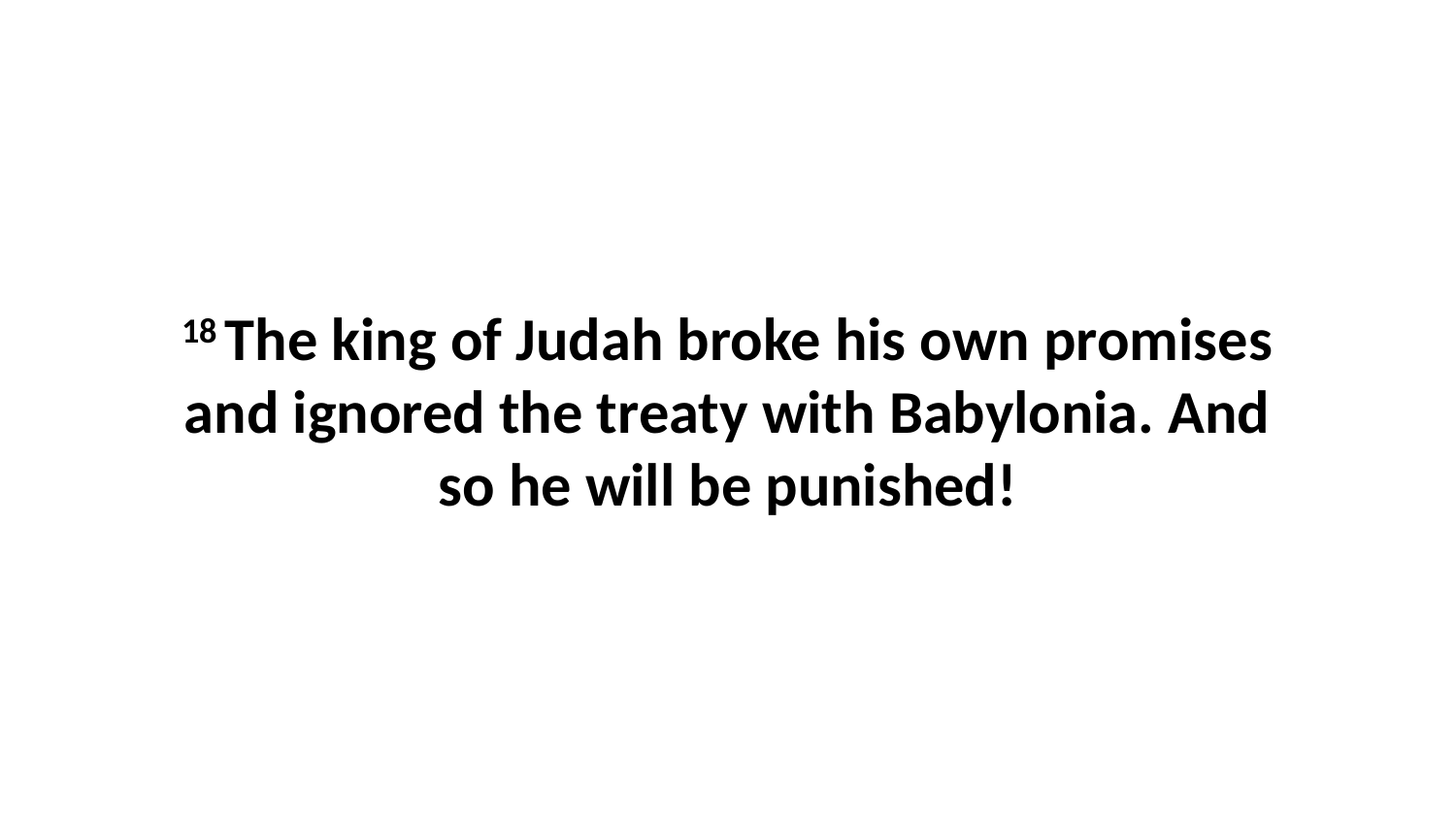

18 The king of Judah broke his own promises and ignored the treaty with Babylonia. And so he will be punished!